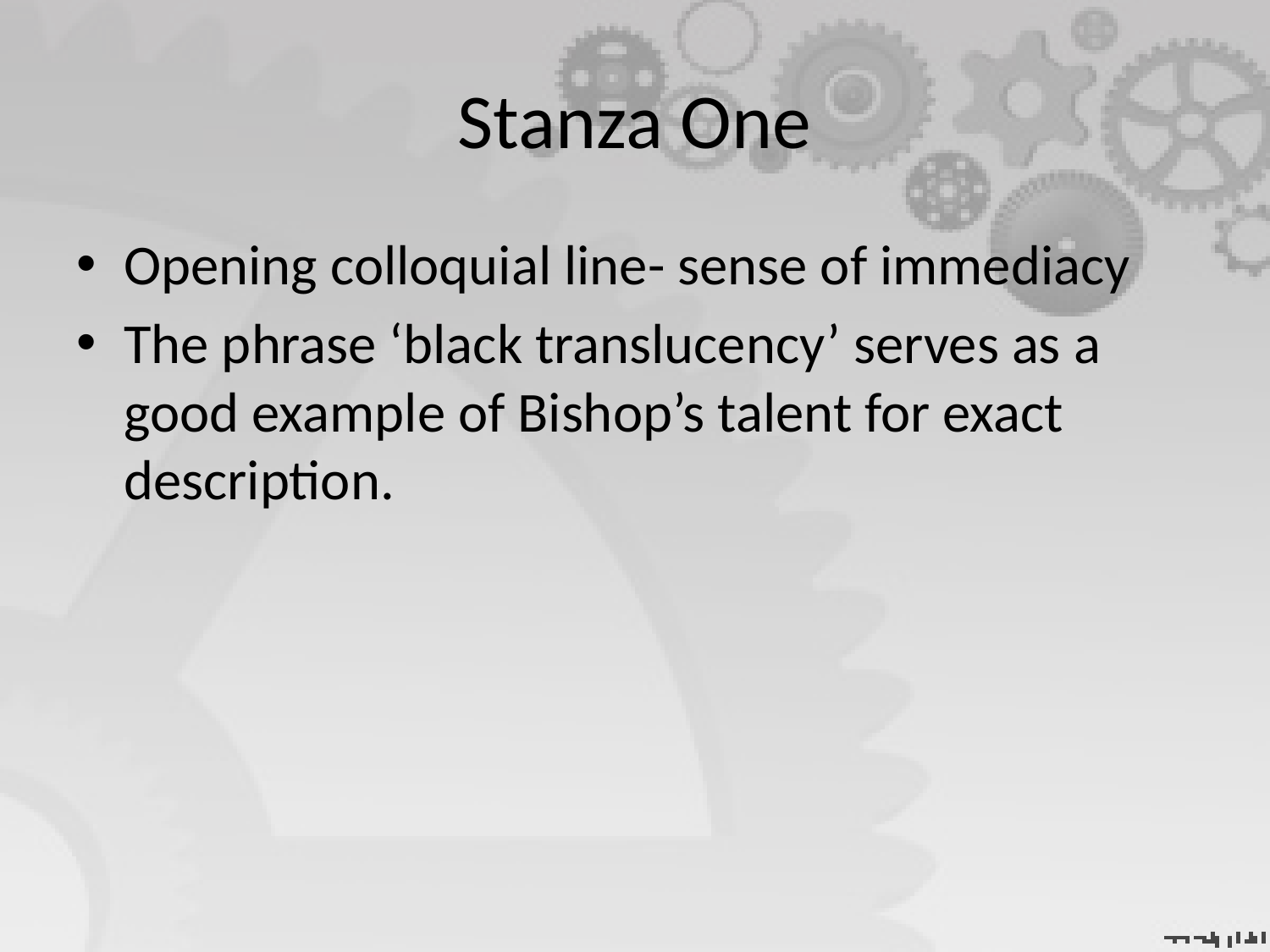

# Stanza One
Opening colloquial line- sense of immediacy
The phrase ‘black translucency’ serves as a good example of Bishop’s talent for exact description.